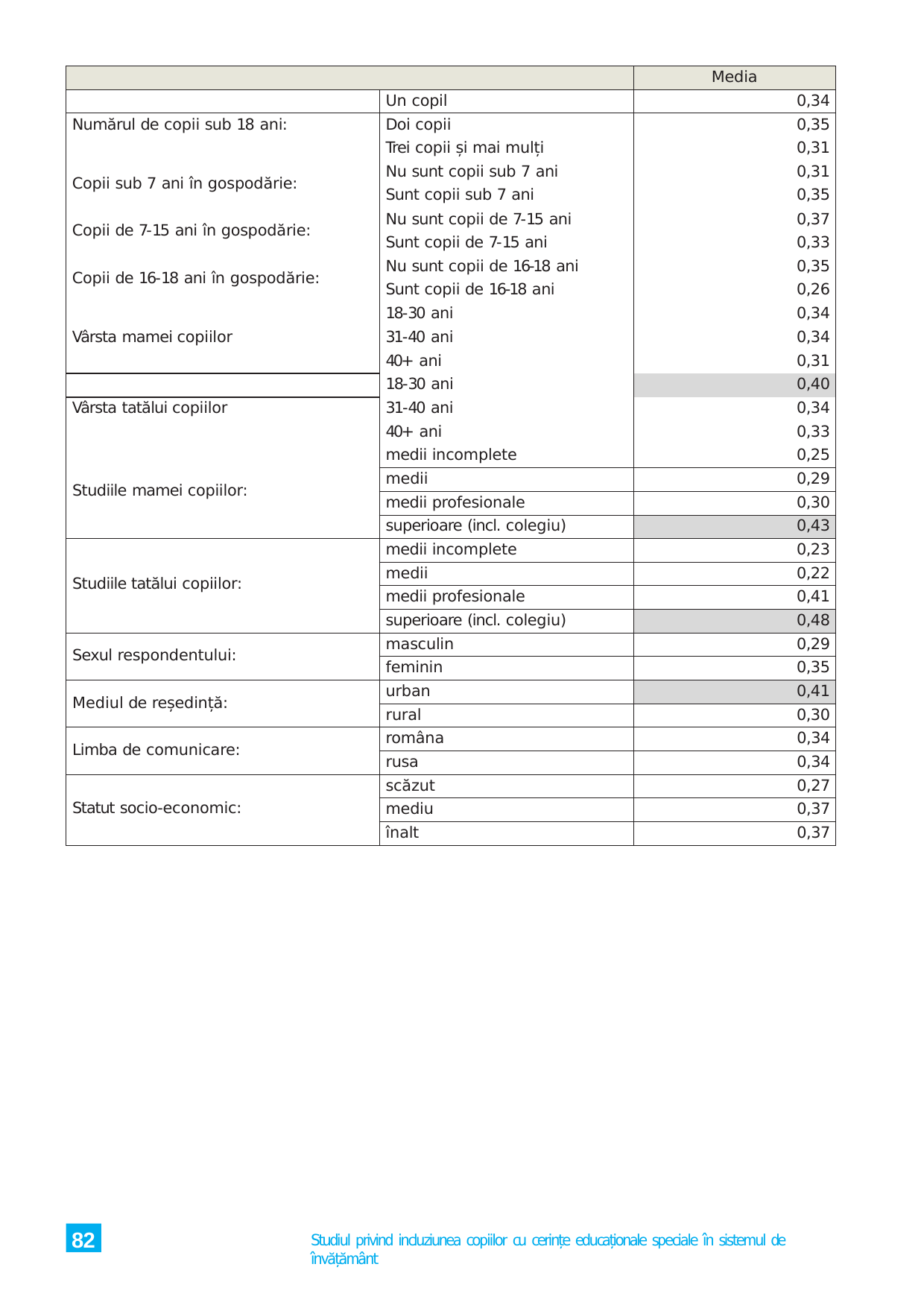

|  |  | Media |
| --- | --- | --- |
|  | Un copil | 0,34 |
| Numărul de copii sub 18 ani: | Doi copii | 0,35 |
|  | Trei copii și mai mulți | 0,31 |
| Copii sub 7 ani în gospodărie: | Nu sunt copii sub 7 ani Sunt copii sub 7 ani | 0,31 0,35 |
| Copii de 7-15 ani în gospodărie: | Nu sunt copii de 7-15 ani Sunt copii de 7-15 ani | 0,37 0,33 |
| Copii de 16-18 ani în gospodărie: | Nu sunt copii de 16-18 ani Sunt copii de 16-18 ani | 0,35 0,26 |
|  | 18-30 ani | 0,34 |
| Vârsta mamei copiilor | 31-40 ani | 0,34 |
|  | 40+ ani | 0,31 |
|  | 18-30 ani | 0,40 |
| Vârsta tatălui copiilor | 31-40 ani | 0,34 |
|  | 40+ ani | 0,33 |
|  | medii incomplete | 0,25 |
| Studiile mamei copiilor: | medii | 0,29 |
|  | medii profesionale | 0,30 |
|  | superioare (incl. colegiu) | 0,43 |
| Studiile tatălui copiilor: | medii incomplete | 0,23 |
|  | medii | 0,22 |
|  | medii profesionale | 0,41 |
|  | superioare (incl. colegiu) | 0,48 |
| Sexul respondentului: | masculin | 0,29 |
|  | feminin | 0,35 |
| Mediul de reședință: | urban | 0,41 |
|  | rural | 0,30 |
| Limba de comunicare: | româna | 0,34 |
|  | rusa | 0,34 |
| Statut socio-economic: | scăzut | 0,27 |
|  | mediu | 0,37 |
|  | înalt | 0,37 |
82
Studiul privind incluziunea copiilor cu cerințe educaționale speciale în sistemul de învățământ